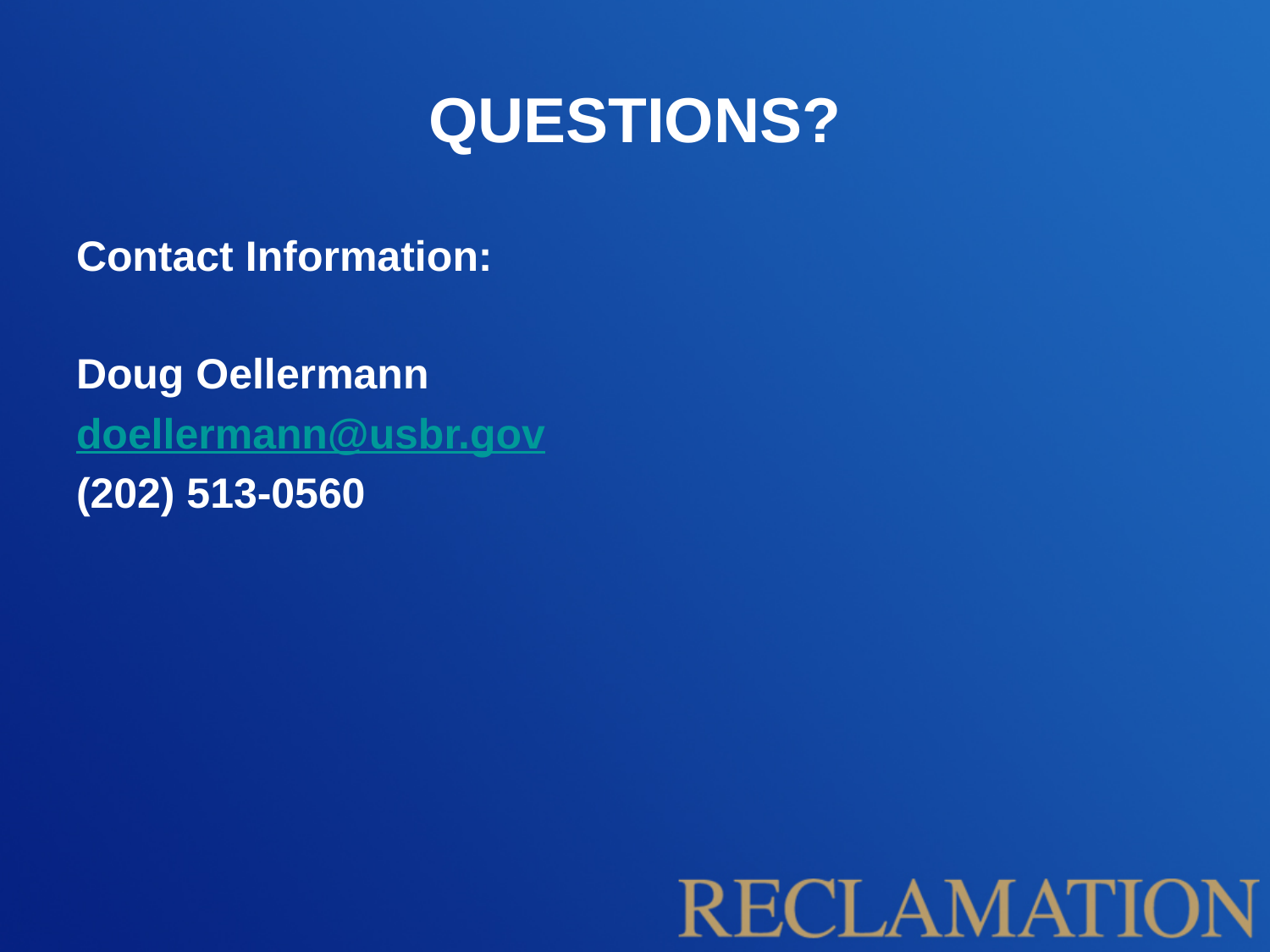

# QUESTIONS?
Contact Information:

Doug Oellermann
doellermann@usbr.gov
(202) 513-0560